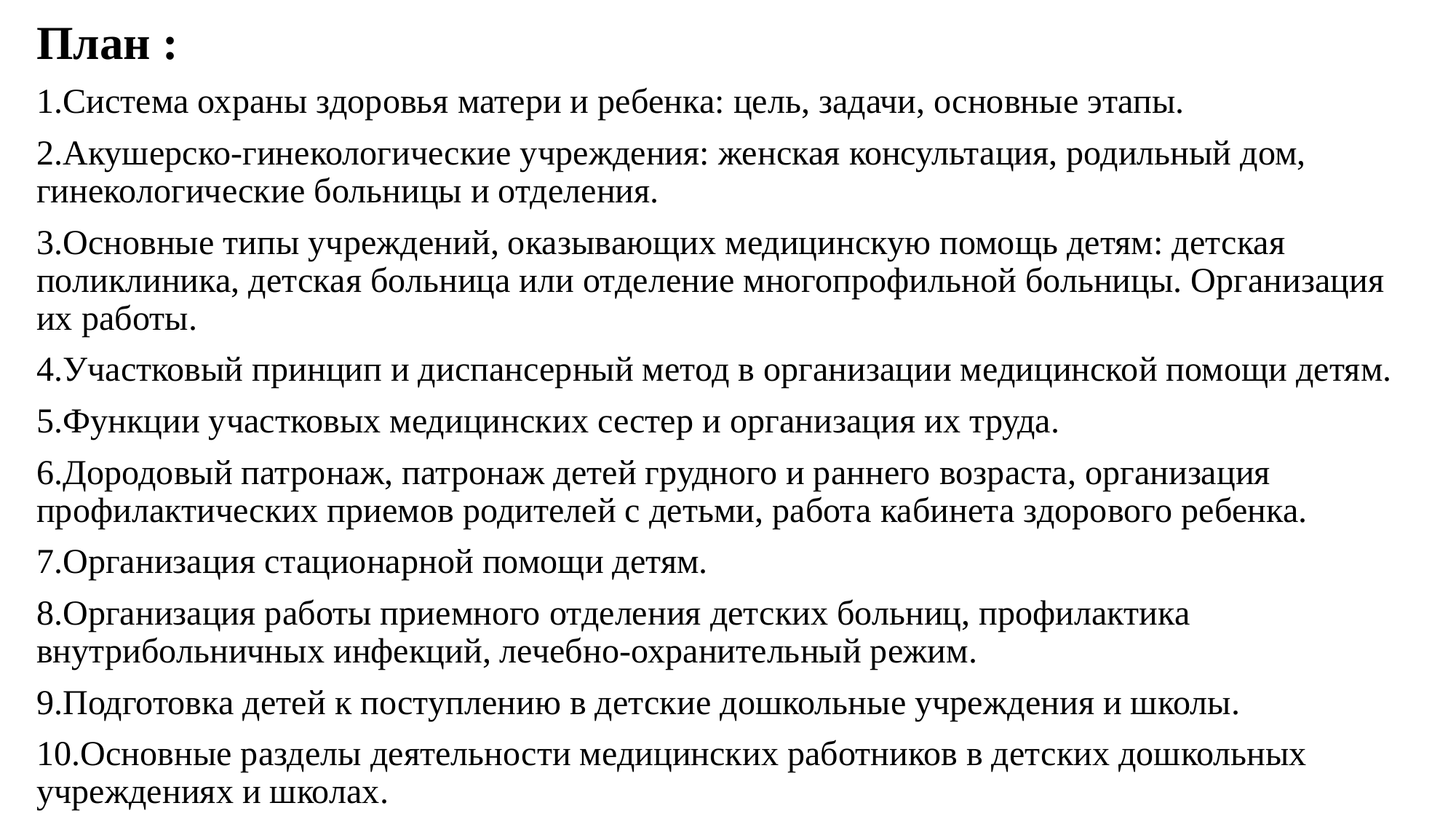

План :
1.Система охраны здоровья матери и ребенка: цель, задачи, основные этапы.
2.Акушерско-гинекологические учреждения: женская консультация, родильный дом, гинекологические больницы и отделения.
3.Основные типы учреждений, оказывающих медицинскую помощь детям: детская поликлиника, детская больница или отделение многопрофильной больницы. Организация их работы.
4.Участковый принцип и диспансерный метод в организации медицинской помощи детям.
5.Функции участковых медицинских сестер и организация их труда.
6.Дородовый патронаж, патронаж детей грудного и раннего возраста, организация профилактических приемов родителей с детьми, работа кабинета здорового ребенка.
7.Организация стационарной помощи детям.
8.Организация работы приемного отделения детских больниц, профилактика внутрибольничных инфекций, лечебно-охранительный режим.
9.Подготовка детей к поступлению в детские дошкольные учреждения и школы.
10.Основные разделы деятельности медицинских работников в детских дошкольных учреждениях и школах.